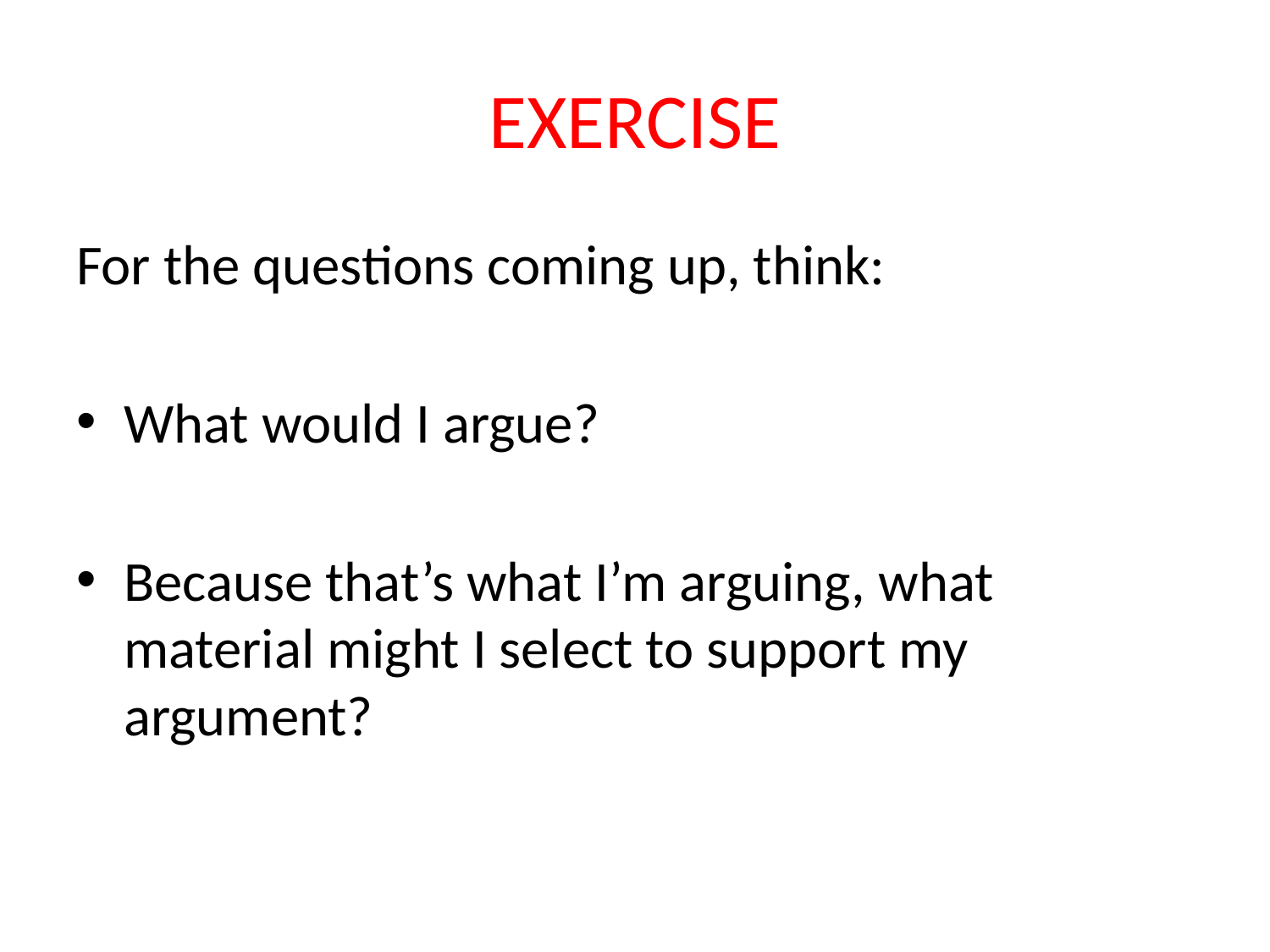

# EXERCISE
For the questions coming up, think:

What would I argue?

Because that’s what I’m arguing, what material might I select to support my argument?